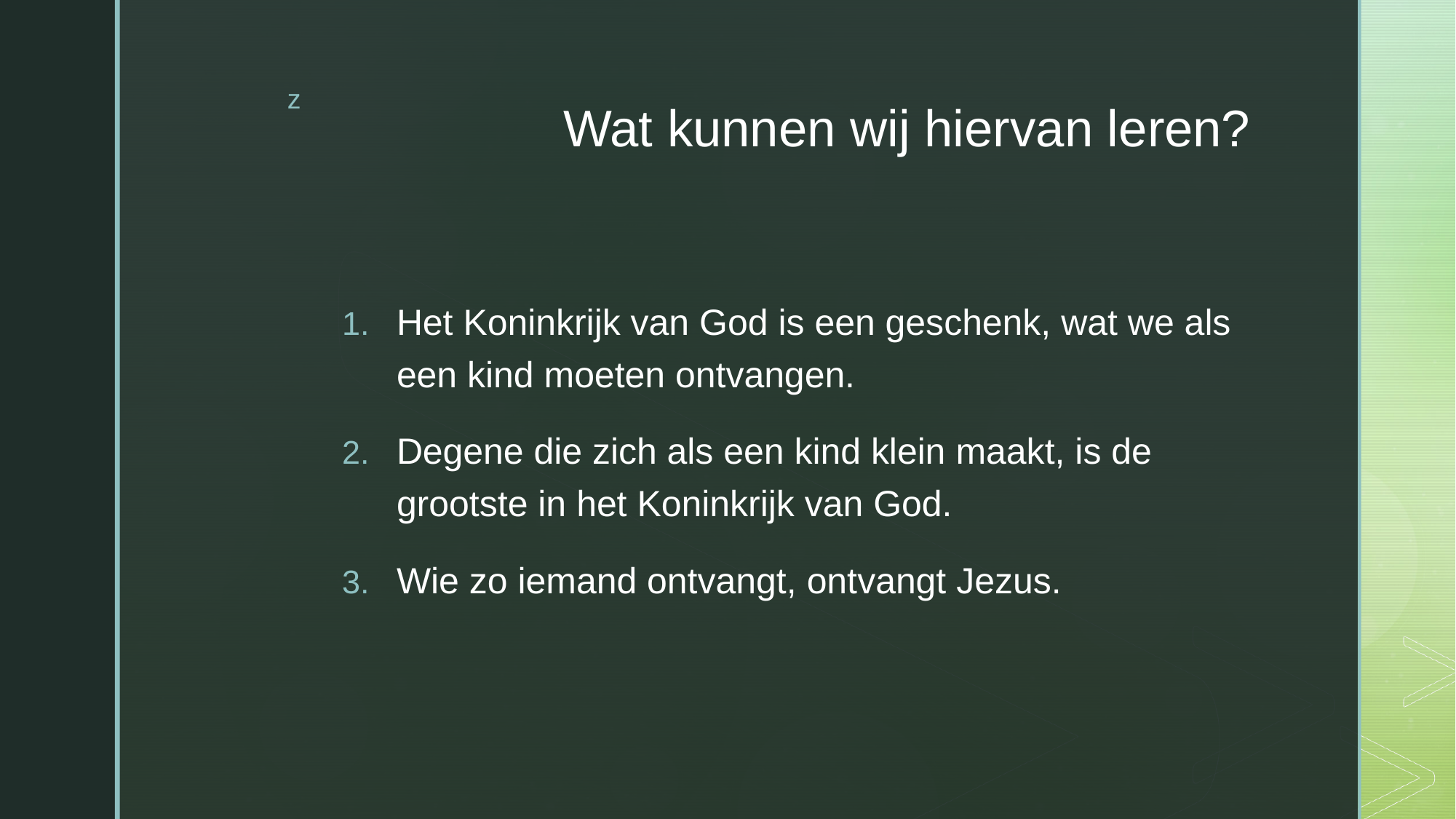

# Wat kunnen wij hiervan leren?
Het Koninkrijk van God is een geschenk, wat we als een kind moeten ontvangen.
Degene die zich als een kind klein maakt, is de grootste in het Koninkrijk van God.
Wie zo iemand ontvangt, ontvangt Jezus.